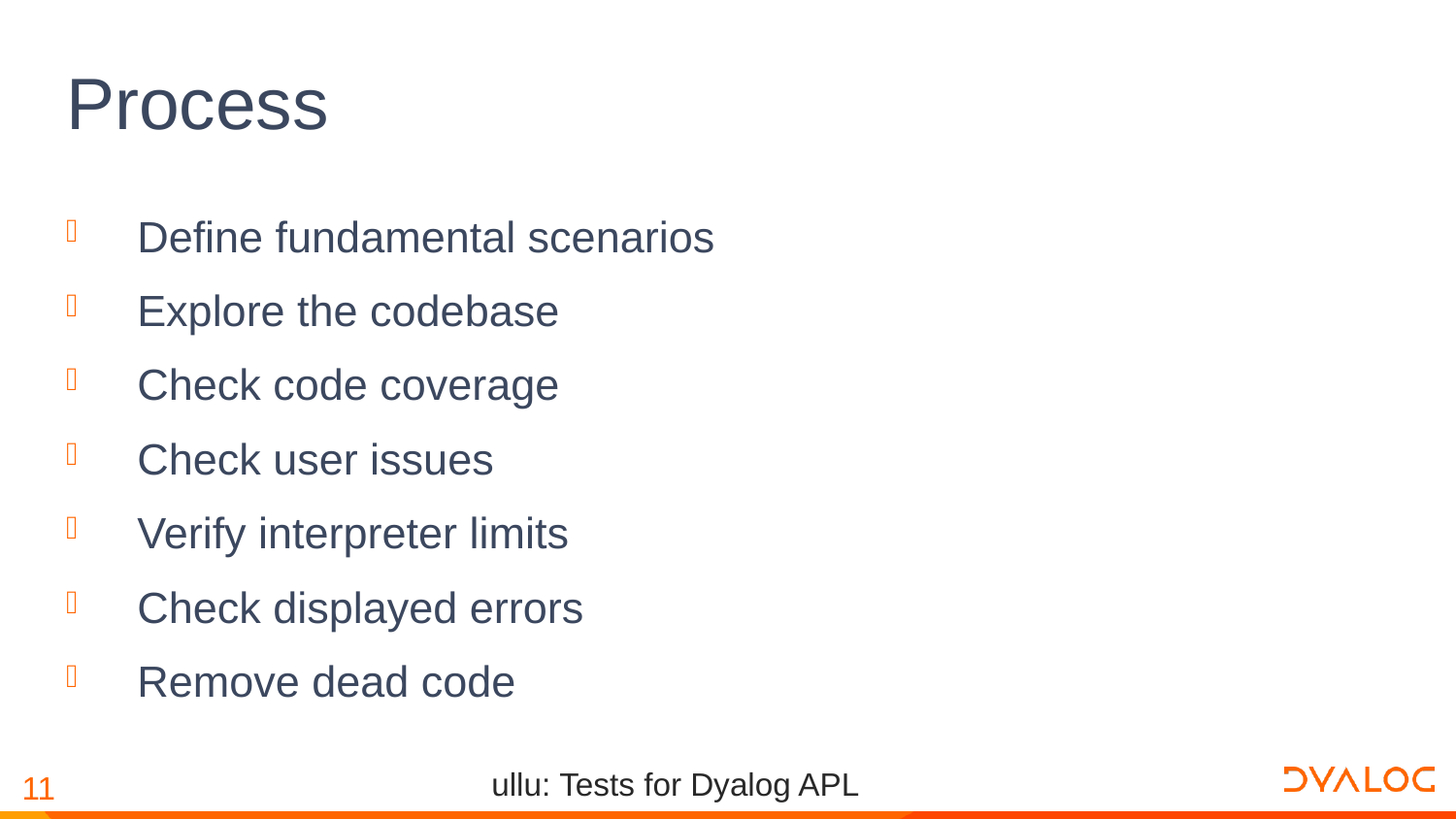

# Process
Define fundamental scenarios
Explore the codebase
Check code coverage
Check user issues
Verify interpreter limits
Check displayed errors
Remove dead code